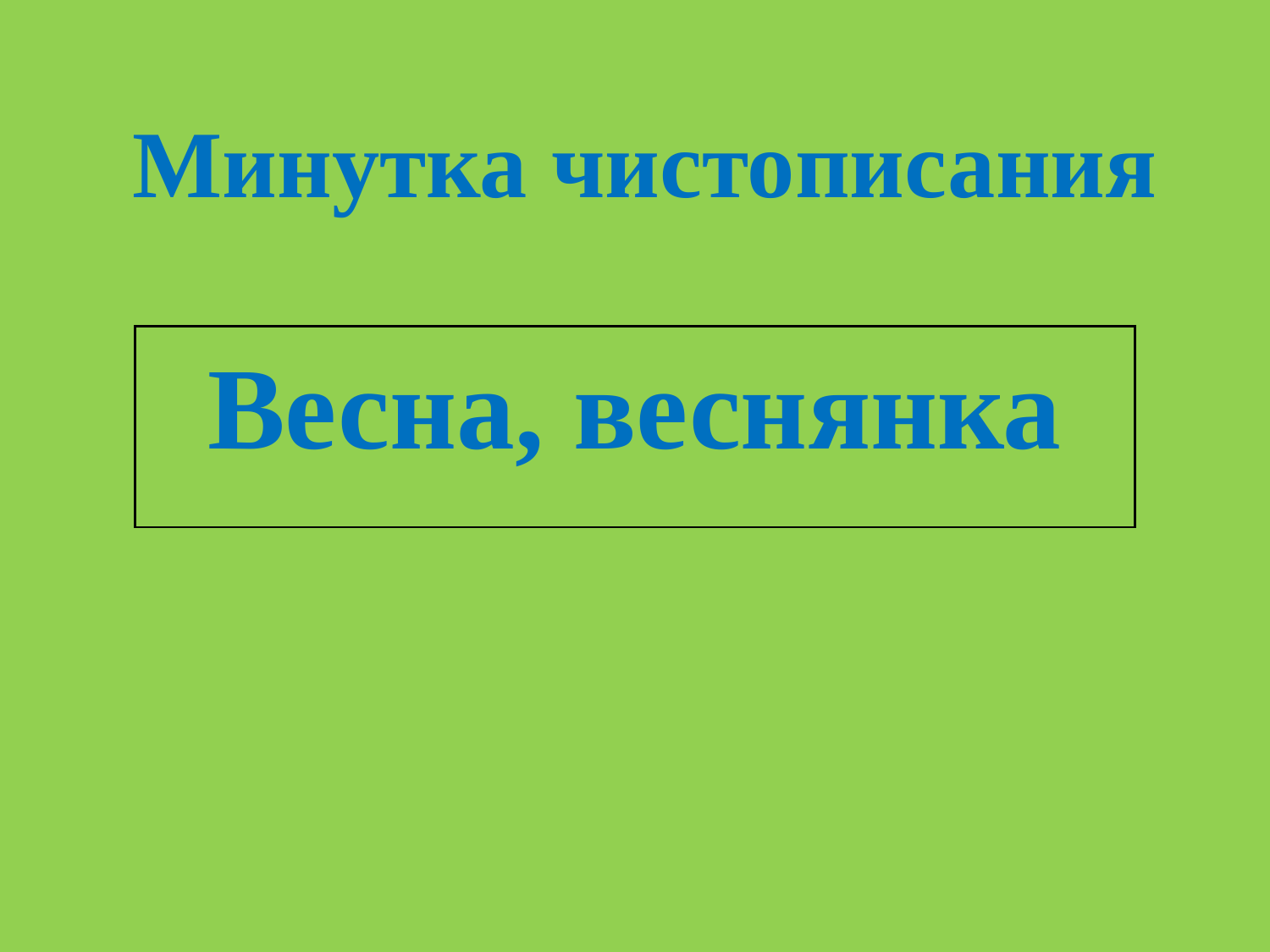

Минутка чистописания
| Весна, веснянка |
| --- |